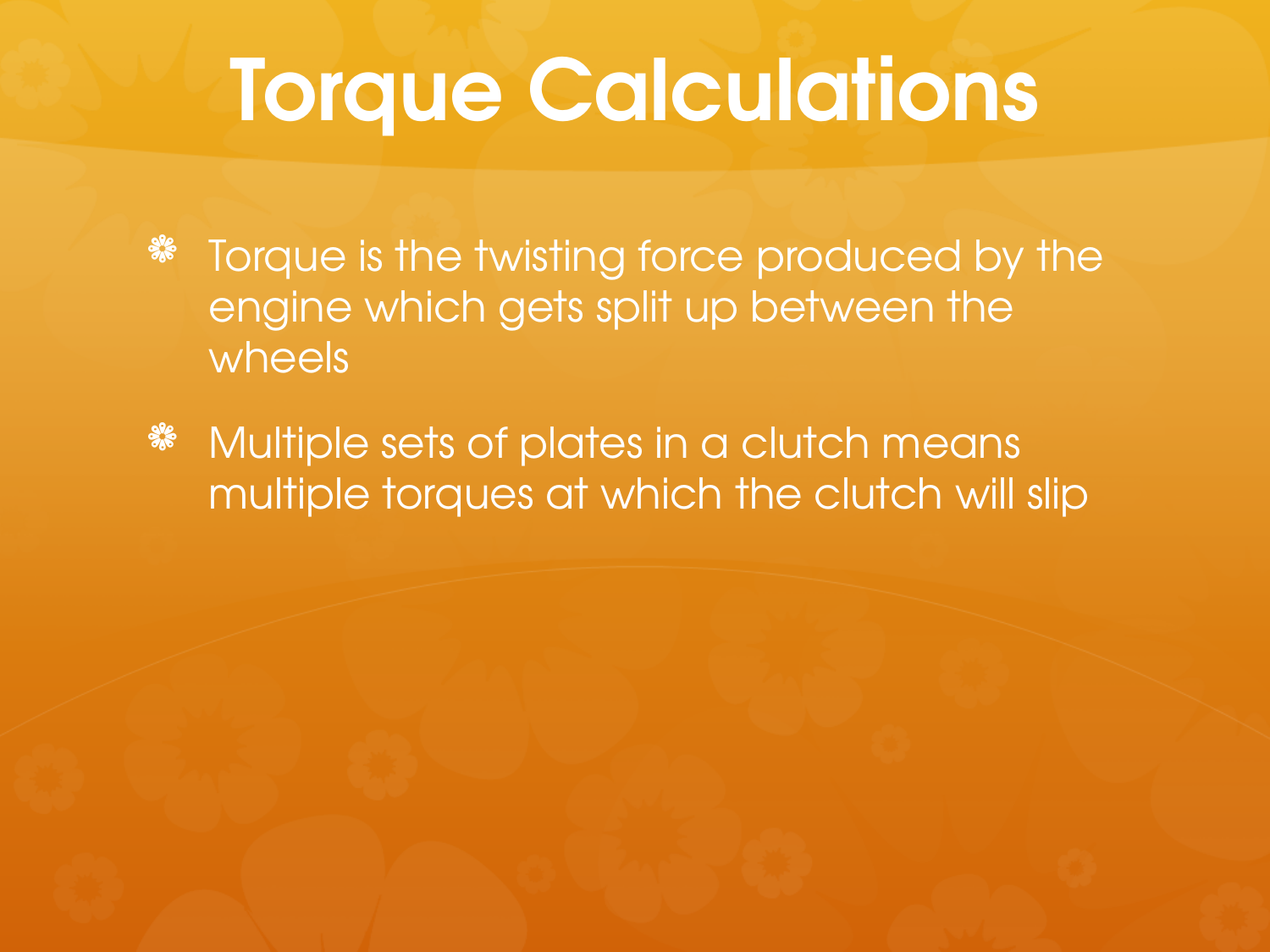

# Torque Calculations
Torque is the twisting force produced by the engine which gets split up between the wheels
Multiple sets of plates in a clutch means multiple torques at which the clutch will slip